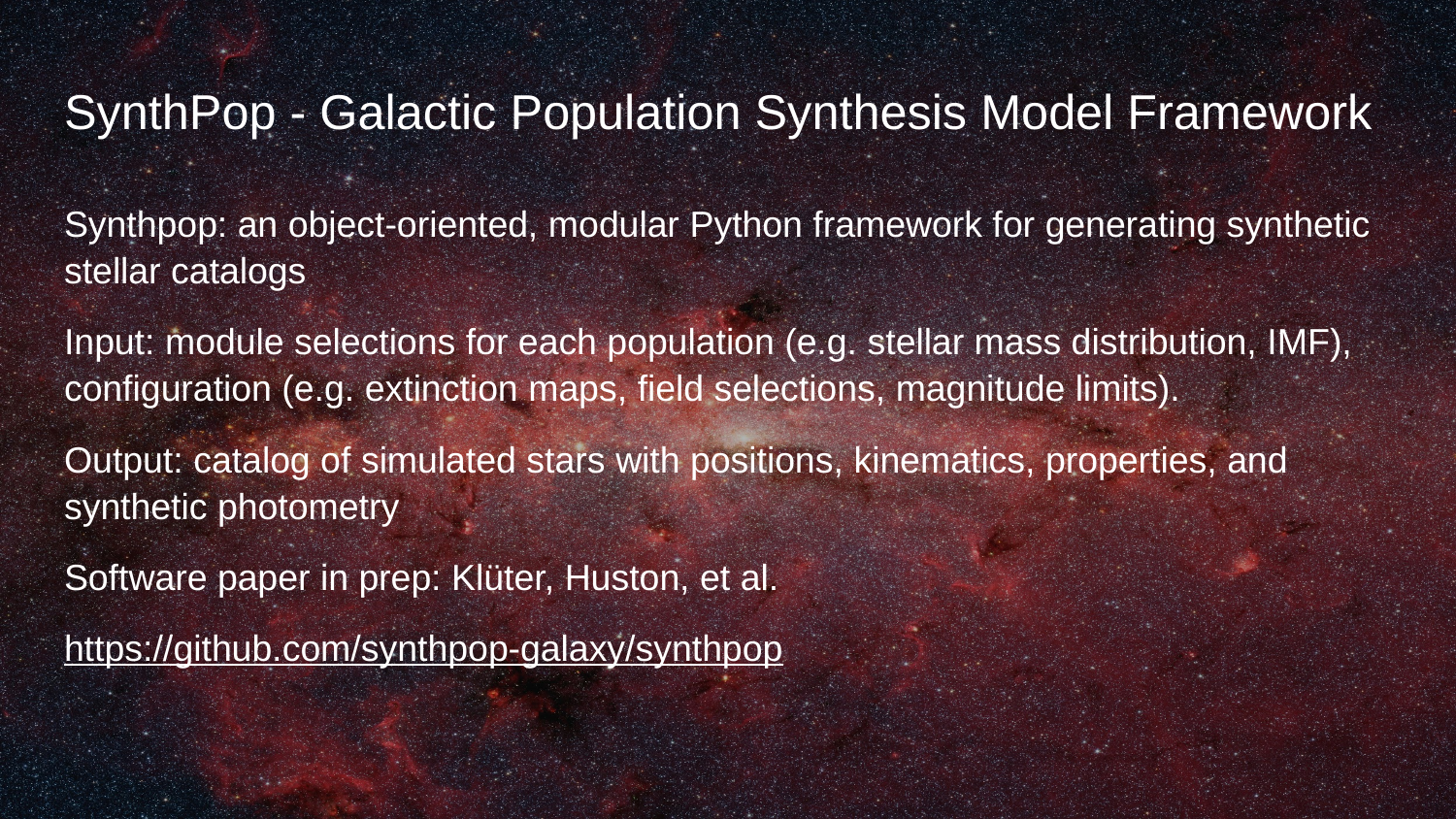

# SynthPop - Galactic Population Synthesis Model Framework
Synthpop: an object-oriented, modular Python framework for generating synthetic stellar catalogs
Input: module selections for each population (e.g. stellar mass distribution, IMF), configuration (e.g. extinction maps, field selections, magnitude limits).
Output: catalog of simulated stars with positions, kinematics, properties, and synthetic photometry
Software paper in prep: Klüter, Huston, et al.
https://github.com/synthpop-galaxy/synthpop